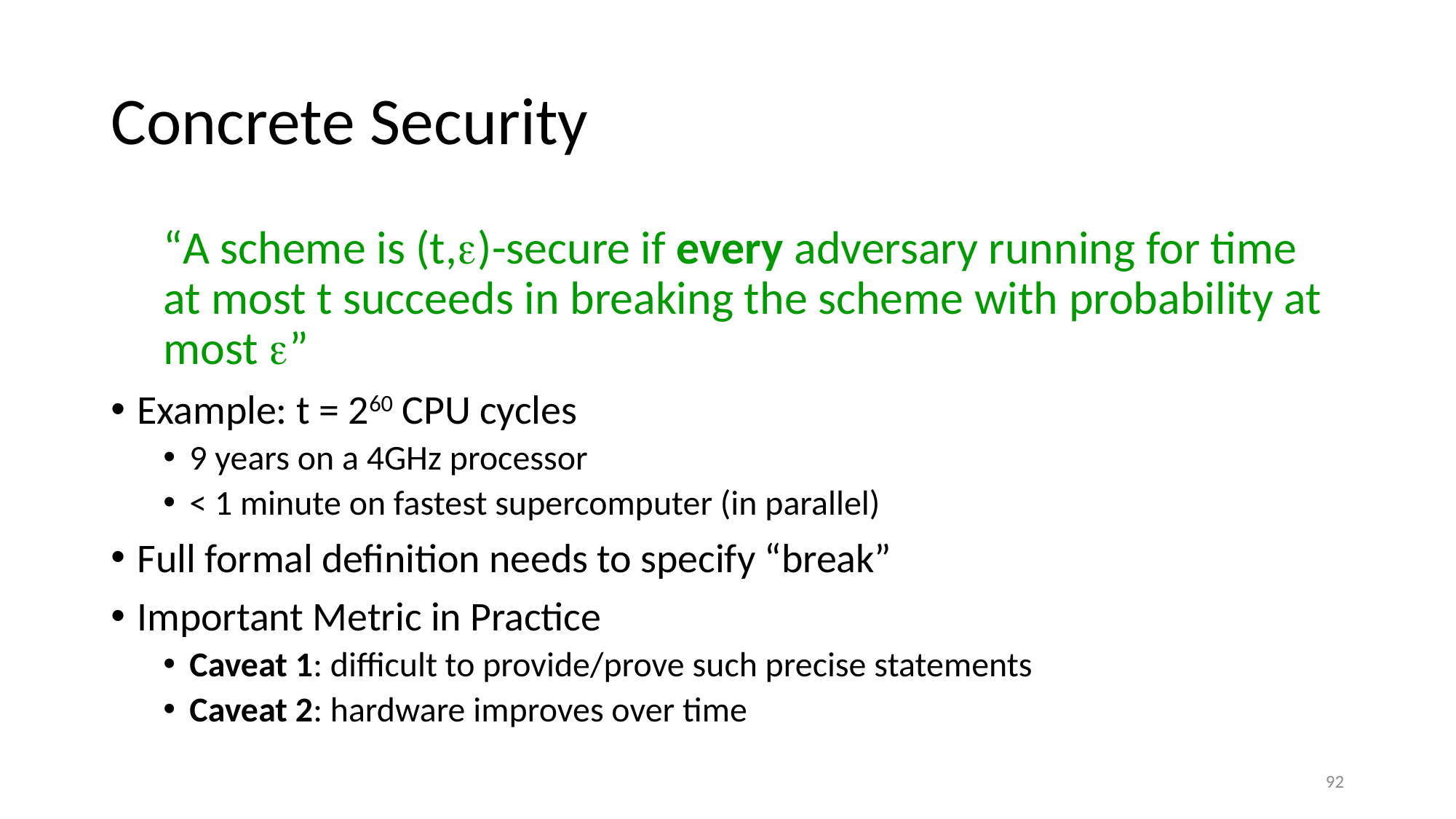

# Concrete Security
“A scheme is (t,ε)-secure if every adversary running for time at most t succeeds in breaking the scheme with probability at most ε”
Example: t = 260 CPU cycles
9 years on a 4GHz processor
< 1 minute on fastest supercomputer (in parallel)
Full formal definition needs to specify “break”
Important Metric in Practice
Caveat 1: difficult to provide/prove such precise statements
Caveat 2: hardware improves over time
92